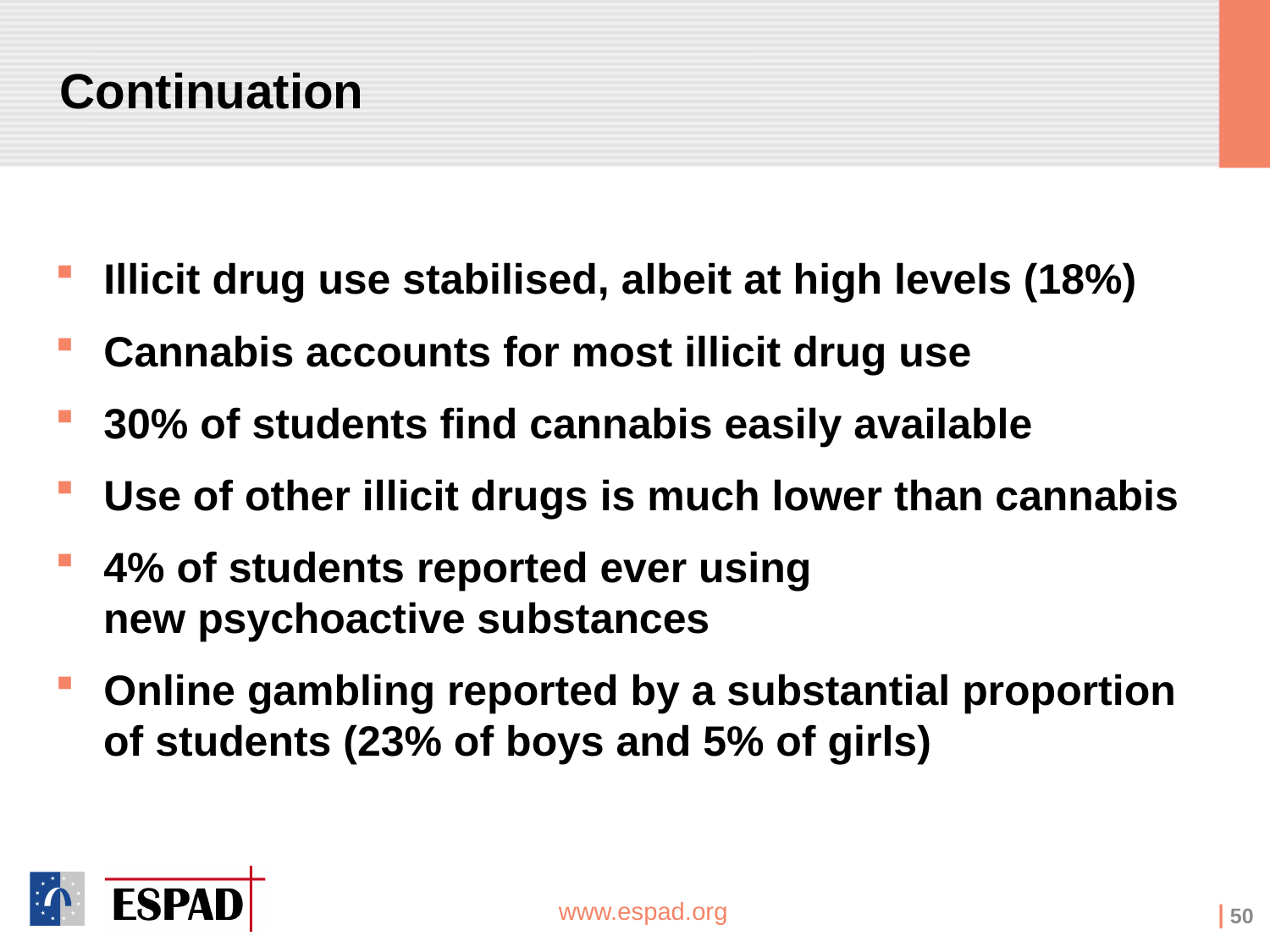

# Continuation

  Illicit drug use stabilised, albeit at high levels (18%)
  Cannabis accounts for most illicit drug use
  30% of students find cannabis easily available
  Use of other illicit drugs is much lower than cannabis
  4% of students reported ever using
  new psychoactive substances
  Online gambling reported by a substantial proportion
  of students (23% of boys and 5% of girls)
50